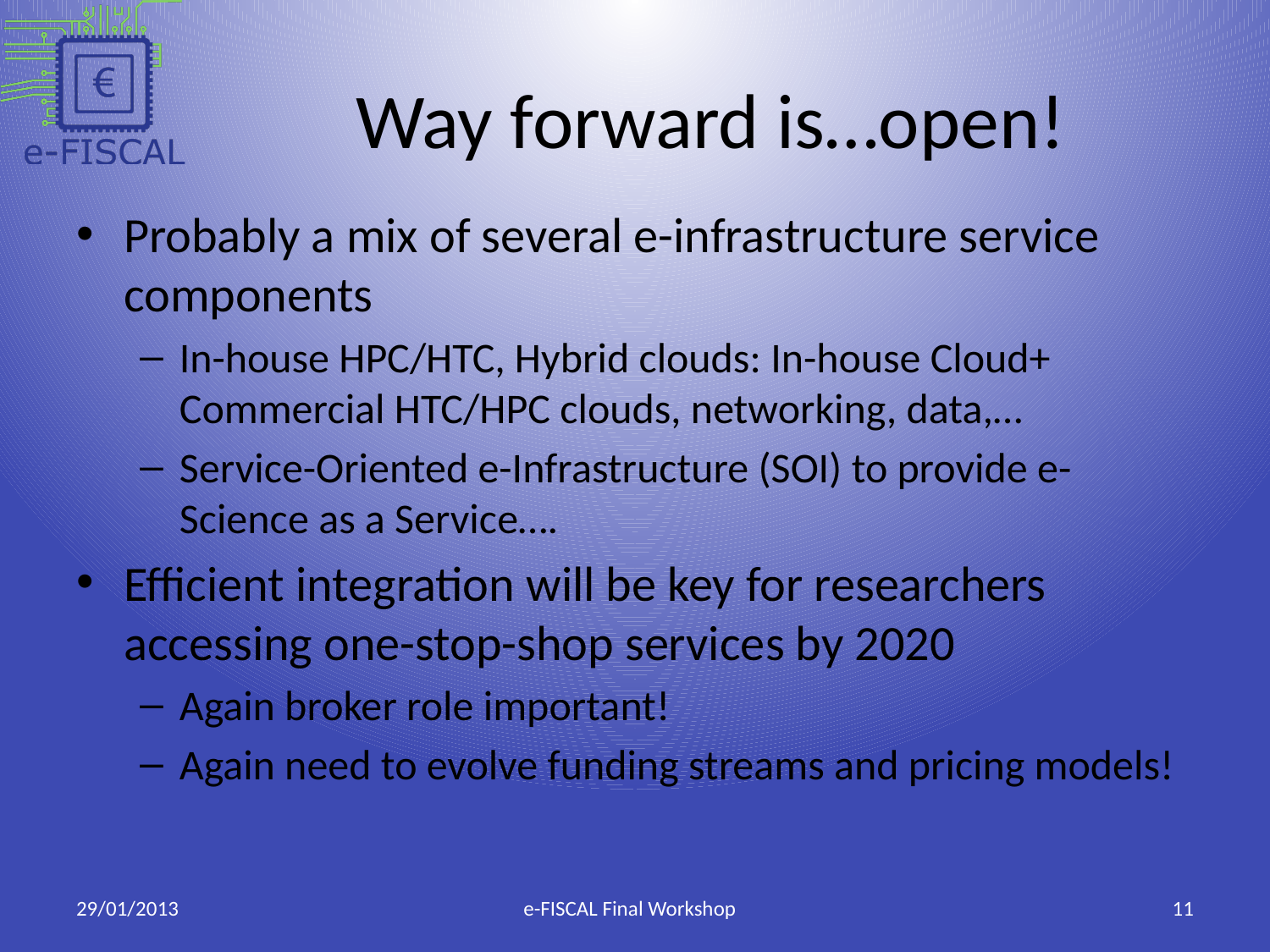

# Way forward is…open!
Probably a mix of several e-infrastructure service components
In-house HPC/HTC, Hybrid clouds: In-house Cloud+ Commercial HTC/HPC clouds, networking, data,…
Service-Oriented e-Infrastructure (SOI) to provide e-Science as a Service….
Efficient integration will be key for researchers accessing one-stop-shop services by 2020
Again broker role important!
Again need to evolve funding streams and pricing models!

29/01/2013
e-FISCAL Final Workshop
11